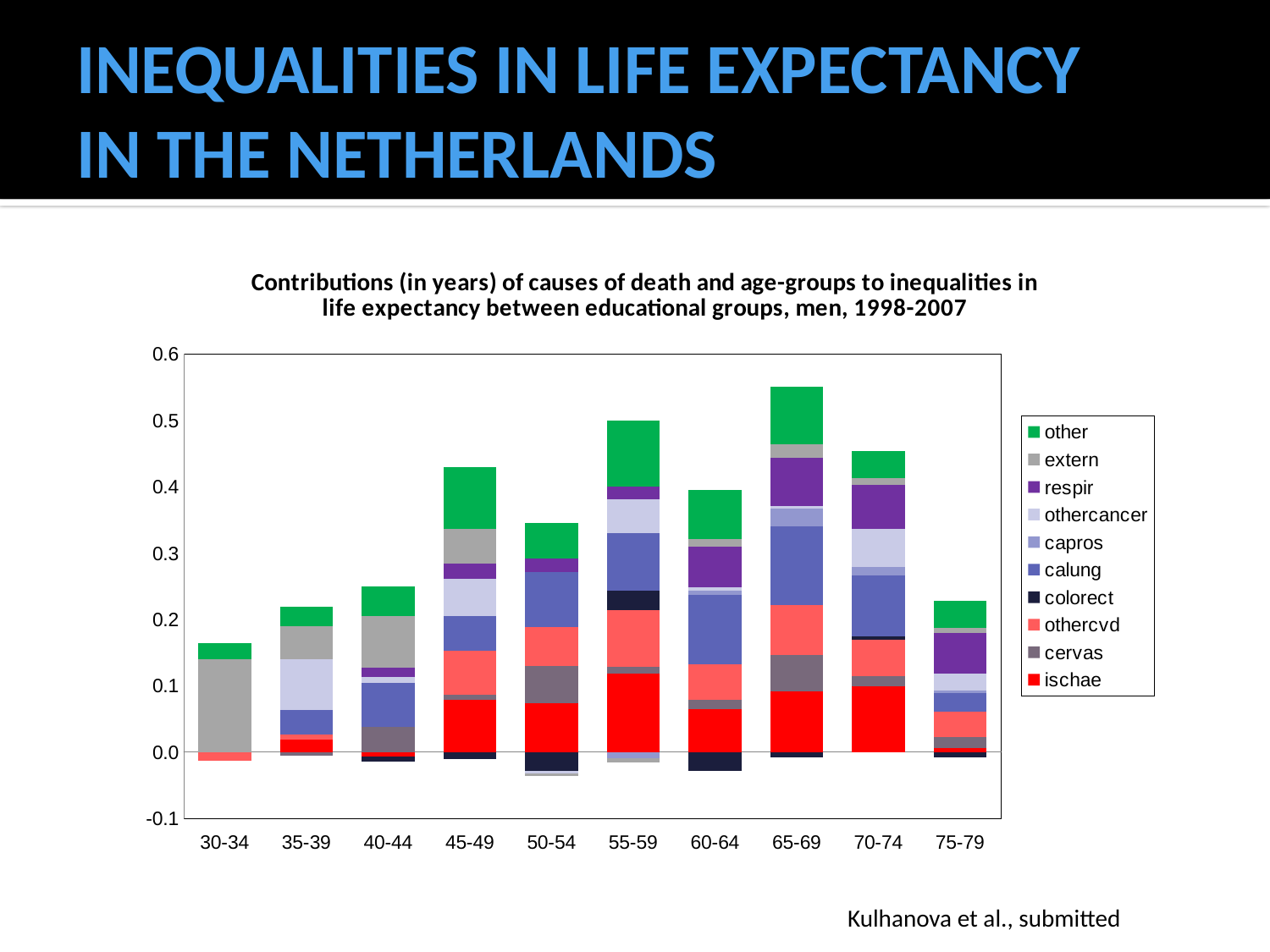

# INEQUALITIES IN LIFE EXPECTANCY IN THE NETHERLANDS

### Chart: Contributions (in years) of causes of death and age-groups to inequalities in life expectancy between educational groups, men, 1998-2007

| Category | ischae | cervas | othercvd | colorect | calung | capros | othercancer | respir | extern | other |
|---|---|---|---|---|---|---|---|---|---|---|
| 30-34 | 0.0 | 0.0 | -0.013266571679224586 | 0.0 | 0.0 | 0.0 | 0.0 | 0.0 | 0.13931340043964927 | 0.024326847347842115 |
| 35-39 | 0.018373206171961115 | -0.005220666810395931 | 0.007931872551169254 | 0.0 | 0.03674641234392223 | 0.0 | 0.07620403042861779 | 0.0 | 0.05010069637663813 | 0.029218029135054405 |
| 40-44 | -0.0063501951881338925 | 0.03819768821055006 | 0.0 | -0.008676905635045617 | 0.06655511556259863 | 0.0 | 0.007828518487890393 | 0.014178713676024288 | 0.07755873164455596 | 0.04486285147498459 |
| 45-49 | 0.07836251118512659 | 0.007460145012709711 | 0.06716196414883714 | -0.01122120607073919 | 0.05224167412341772 | 0.0 | 0.05592009904364822 | 0.022401094072578884 | 0.052221015088967974 | 0.09324148314164653 |
| 50-54 | 0.07329026310639396 | 0.05600468980548578 | 0.058470821698694345 | -0.028428466917243052 | 0.08317744072767642 | 0.0 | -0.00414796990276117 | 0.020177827208616956 | -0.003721847888260987 | 0.05474897381043338 |
| 55-59 | 0.11826136609109422 | 0.009648926860281263 | 0.08632089611253577 | 0.02872416102513138 | 0.08646930914967736 | -0.009352100785998053 | 0.052128801921970634 | 0.01907523416485012 | -0.0059131722768585564 | 0.09955716451909813 |
| 60-64 | 0.06520615792898192 | 0.012816125780136745 | 0.054728151499212875 | -0.02874765476385398 | 0.10365453526939217 | 0.00701435805110314 | 0.004247200022608059 | 0.061568386962773315 | 0.011690596751838568 | 0.07352016759592594 |
| 65-69 | 0.09113211928226177 | 0.055228016690917786 | 0.07571579080066536 | -0.00849208584302782 | 0.11777223682151897 | 0.02722204754434408 | 0.003598587025677973 | 0.07240215758094547 | 0.02127169571197721 | 0.08576369745498173 |
| 70-74 | 0.09873819204420886 | 0.01567571152758857 | 0.055246529380146306 | 0.004234321170408829 | 0.0915953516729049 | 0.013337583947465207 | 0.058090819765574515 | 0.06631021456295509 | 0.009545196766894276 | 0.04089661982207142 |
| 75-79 | 0.0054176927882412535 | 0.016719453435035943 | 0.03917642603510319 | -0.007809938741770107 | 0.02728155799174366 | 0.0035784607466585482 | 0.02587552015833077 | 0.0610402912386056 | 0.00831640729670099 | 0.04001608546169703 |
Kulhanova et al., submitted